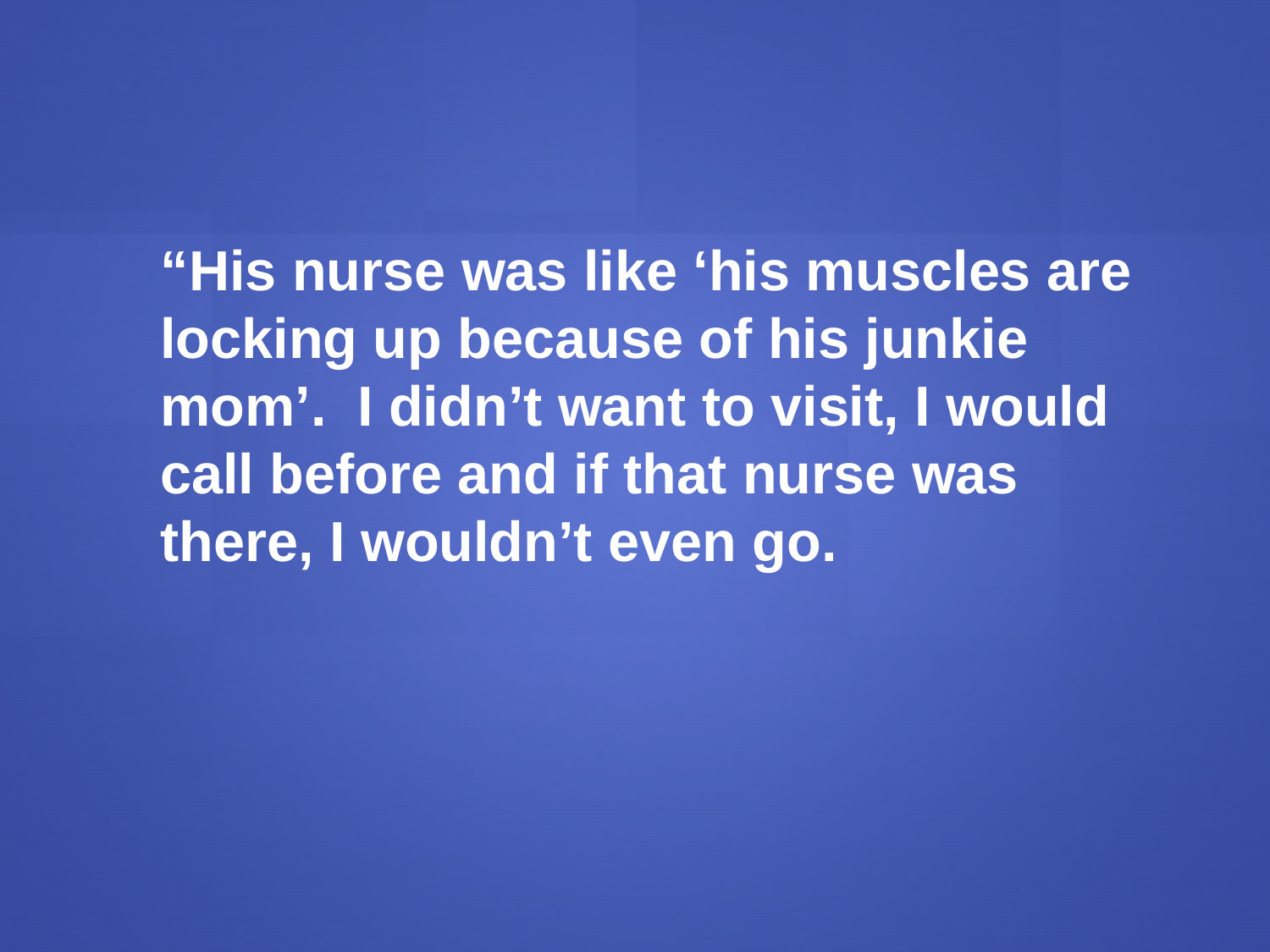

“His nurse was like ‘his muscles are locking up because of his junkie mom’.  I didn’t want to visit, I would call before and if that nurse was there, I wouldn’t even go.